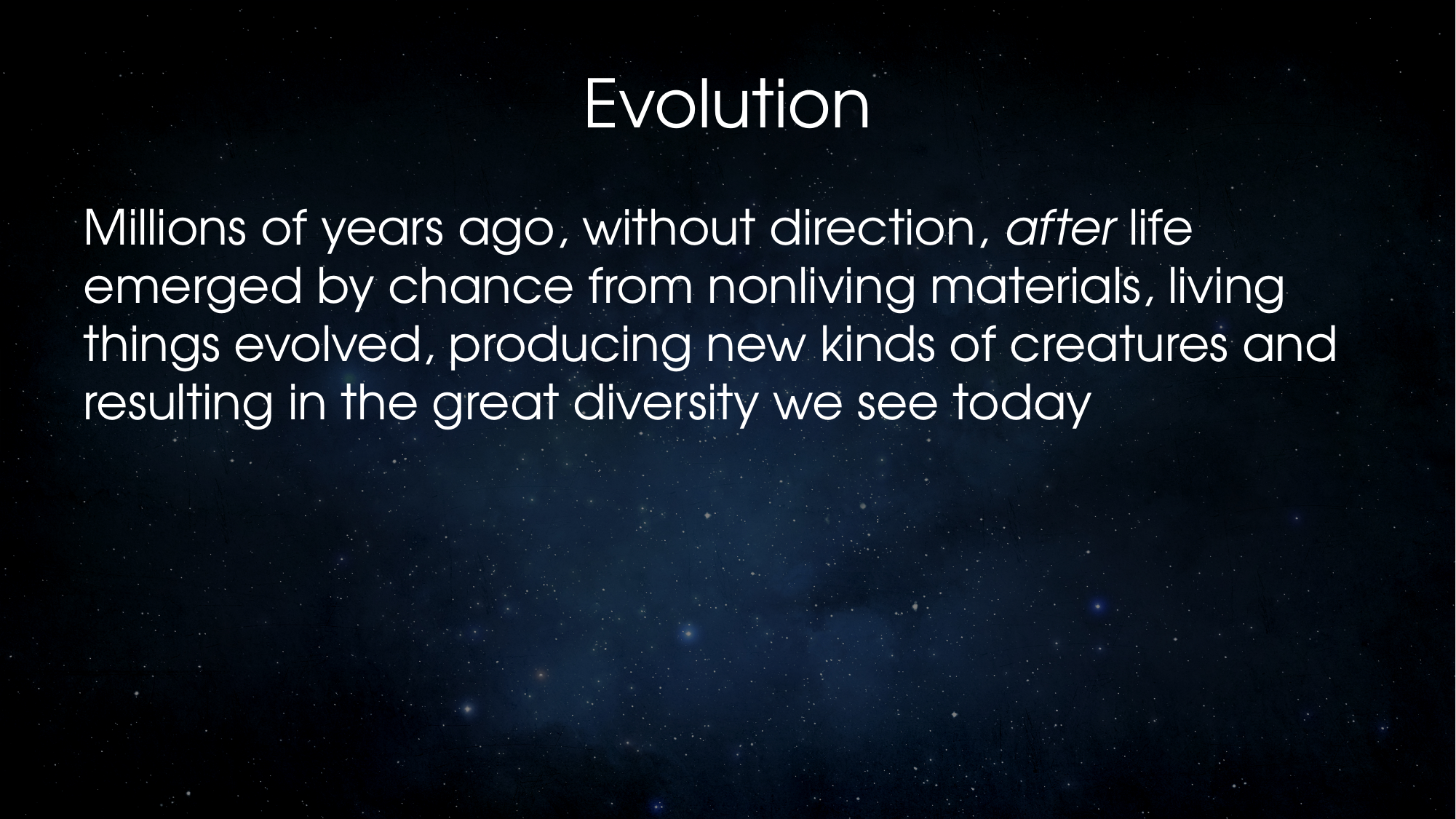

# Evolution
Millions of years ago, without direction, after life emerged by chance from nonliving materials, living things evolved, producing new kinds of creatures and resulting in the great diversity we see today